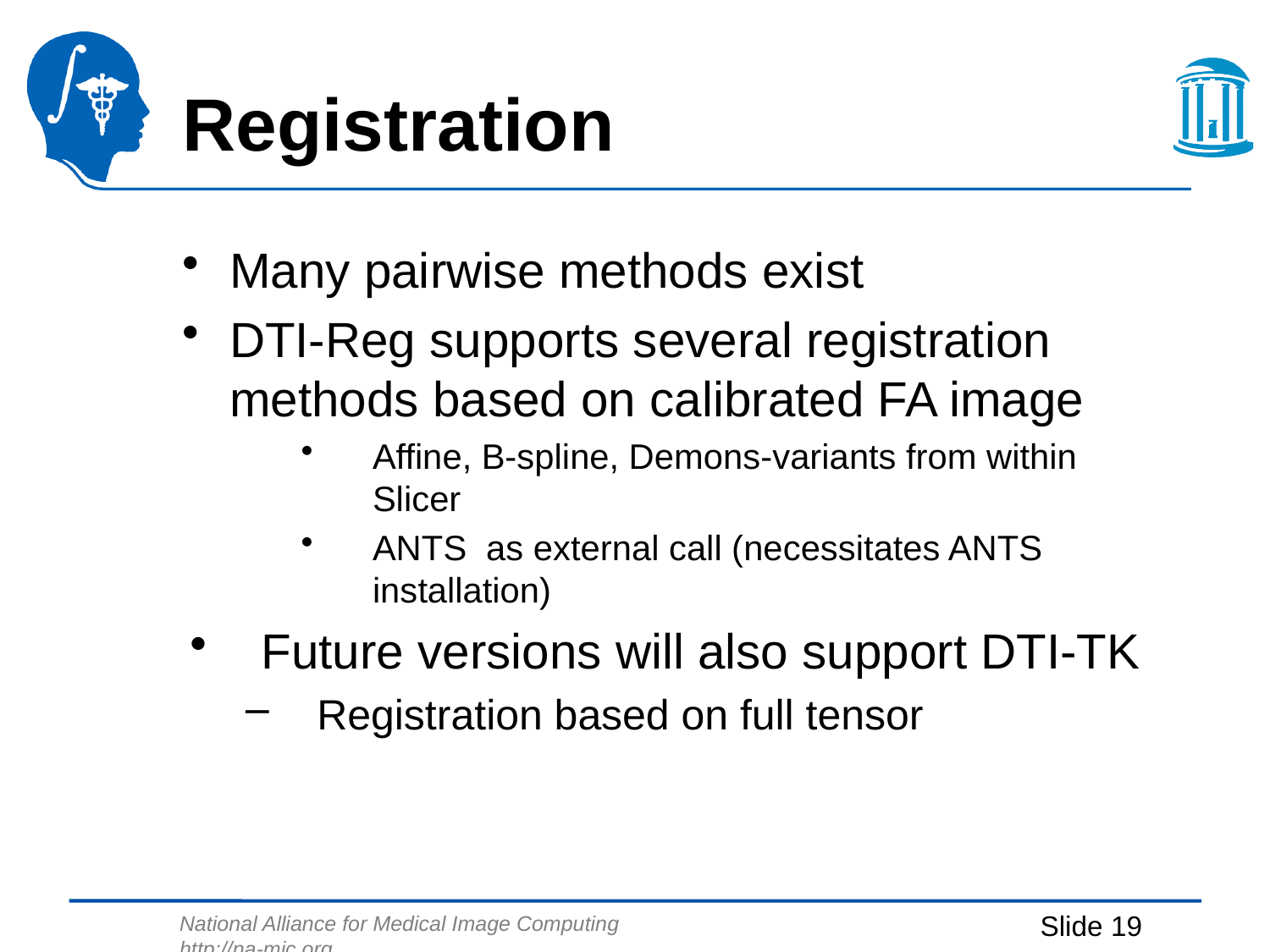

# Registration
Many pairwise methods exist
DTI-Reg supports several registration methods based on calibrated FA image
Affine, B-spline, Demons-variants from within Slicer
ANTS  as external call (necessitates ANTS installation)
Future versions will also support DTI-TK
Registration based on full tensor